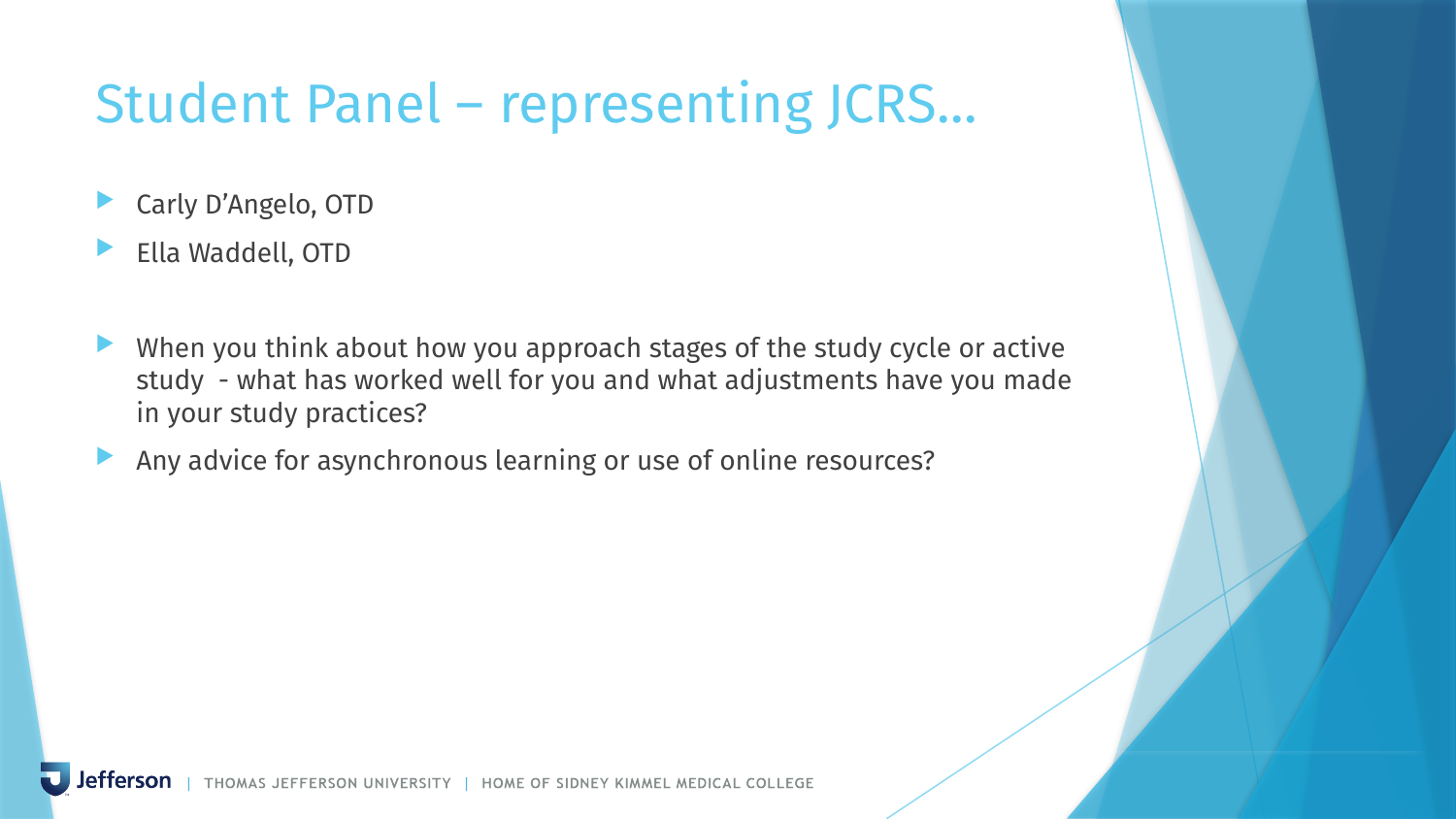

# Student Panel – representing JCRS…
Carly D’Angelo, OTD
Ella Waddell, OTD

When you think about how you approach stages of the study cycle or active study  - what has worked well for you and what adjustments have you made in your study practices?
Any advice for asynchronous learning or use of online resources?